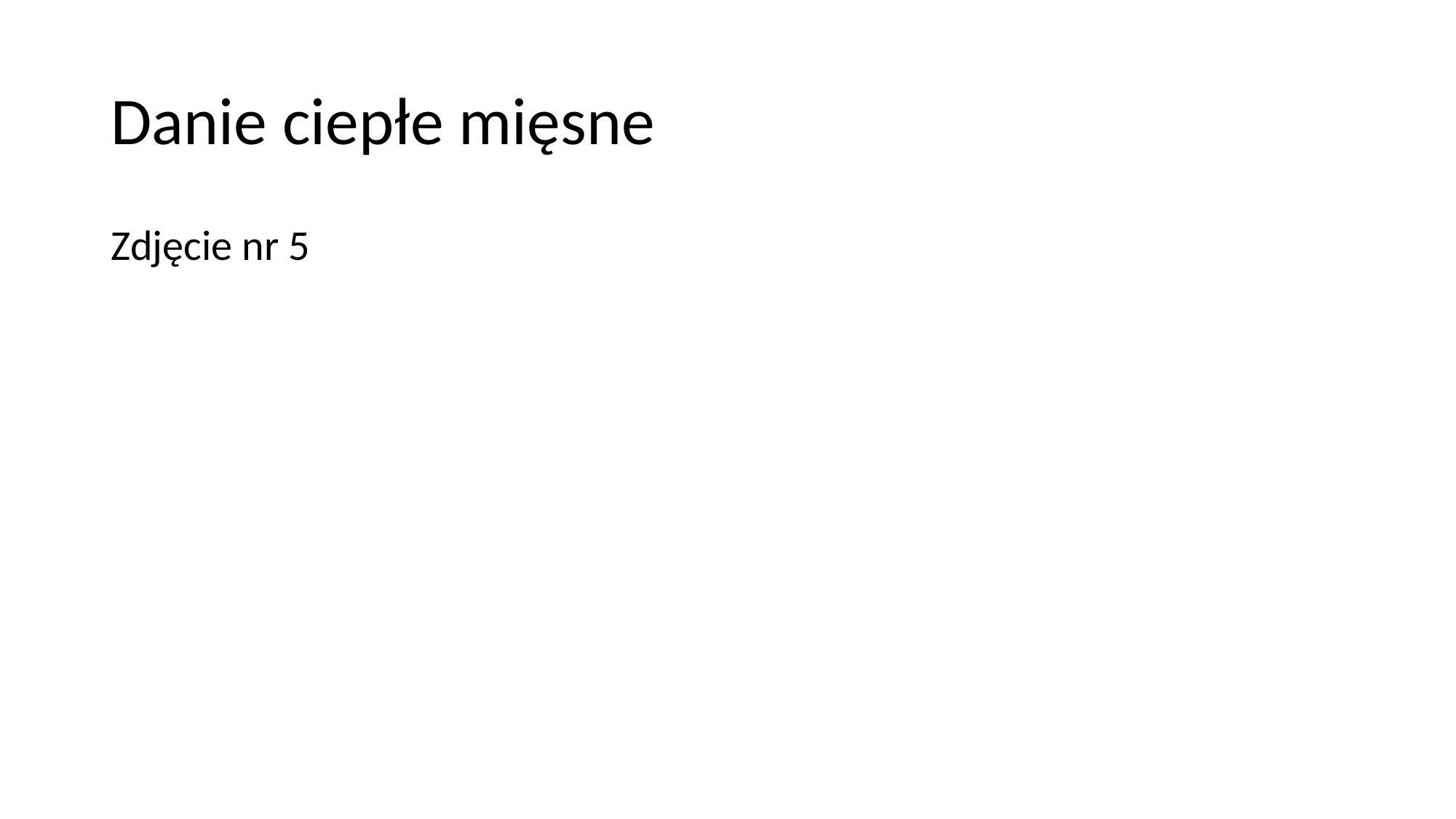

# Danie ciepłe mięsne
Zdjęcie nr 5